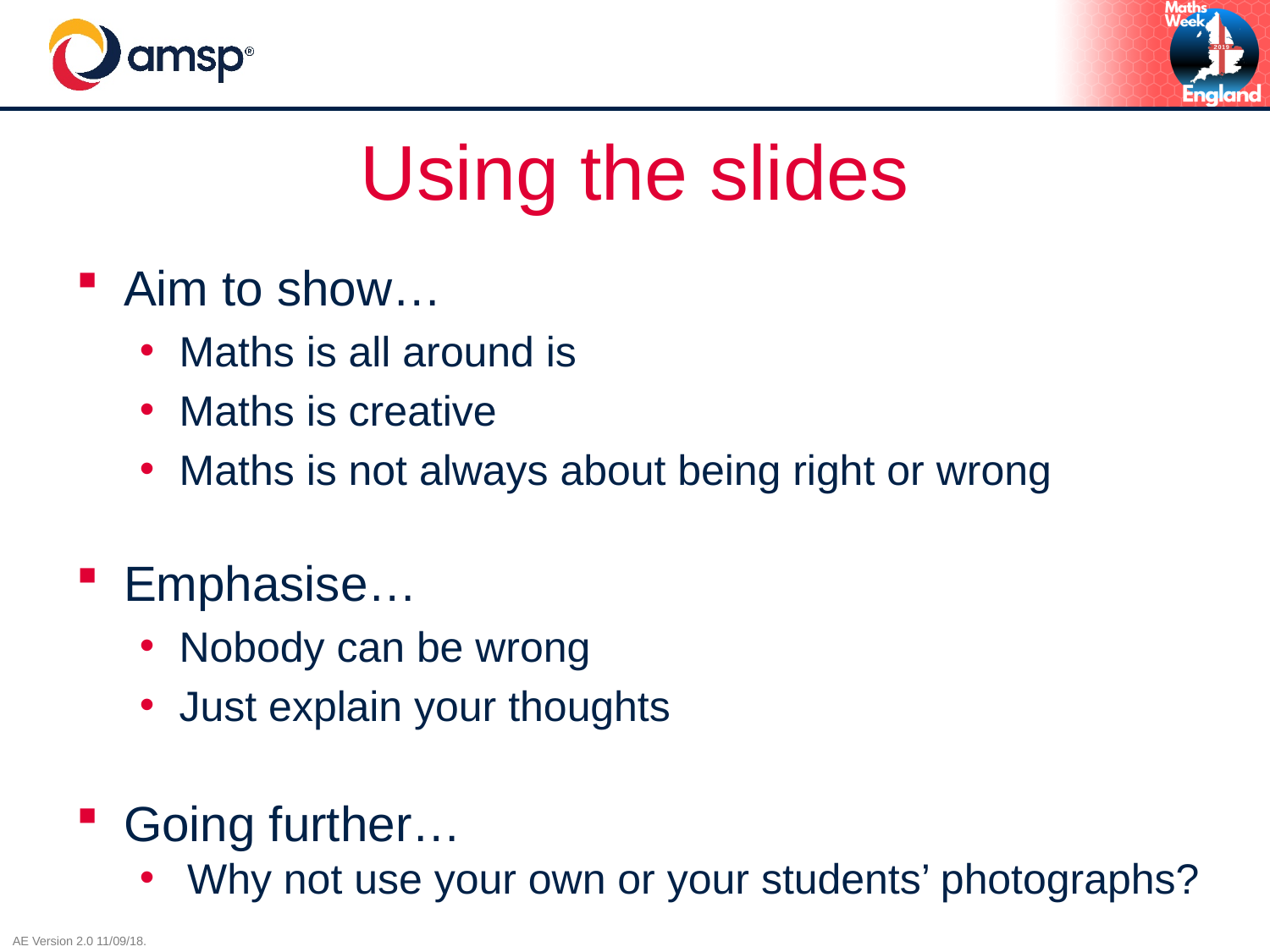

# Using the slides
Aim to show…
Maths is all around is
Maths is creative
Maths is not always about being right or wrong
Emphasise…
Nobody can be wrong
Just explain your thoughts
Going further…
Why not use your own or your students’ photographs?